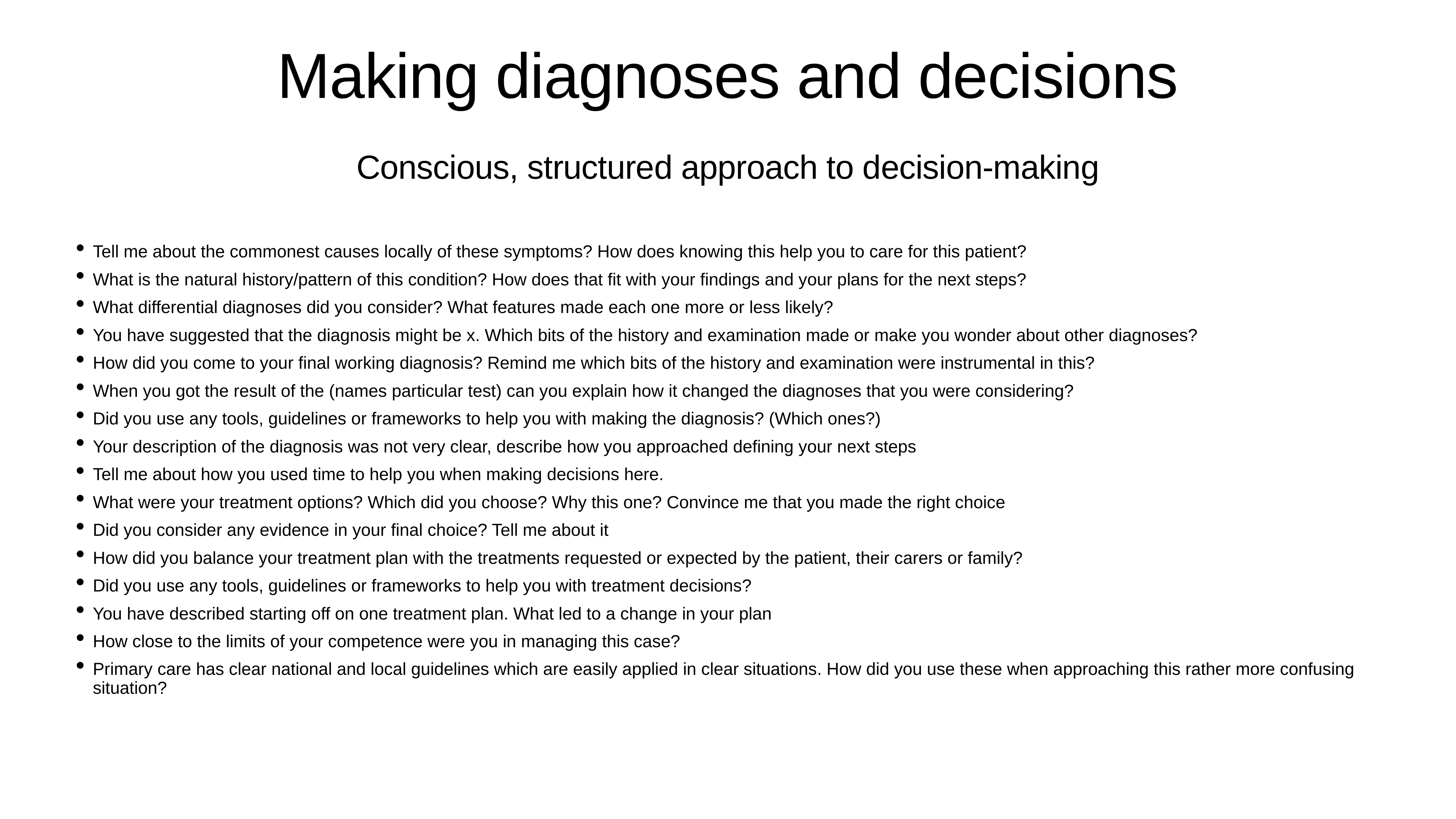

# Making diagnoses and decisions
Conscious, structured approach to decision-making
Tell me about the commonest causes locally of these symptoms? How does knowing this help you to care for this patient?
What is the natural history/pattern of this condition? How does that fit with your findings and your plans for the next steps?
What differential diagnoses did you consider? What features made each one more or less likely?
You have suggested that the diagnosis might be x. Which bits of the history and examination made or make you wonder about other diagnoses?
How did you come to your final working diagnosis? Remind me which bits of the history and examination were instrumental in this?
When you got the result of the (names particular test) can you explain how it changed the diagnoses that you were considering?
Did you use any tools, guidelines or frameworks to help you with making the diagnosis? (Which ones?)
Your description of the diagnosis was not very clear, describe how you approached defining your next steps
Tell me about how you used time to help you when making decisions here.
What were your treatment options? Which did you choose? Why this one? Convince me that you made the right choice
Did you consider any evidence in your final choice? Tell me about it
How did you balance your treatment plan with the treatments requested or expected by the patient, their carers or family?
Did you use any tools, guidelines or frameworks to help you with treatment decisions?
You have described starting off on one treatment plan. What led to a change in your plan
How close to the limits of your competence were you in managing this case?
Primary care has clear national and local guidelines which are easily applied in clear situations. How did you use these when approaching this rather more confusing situation?